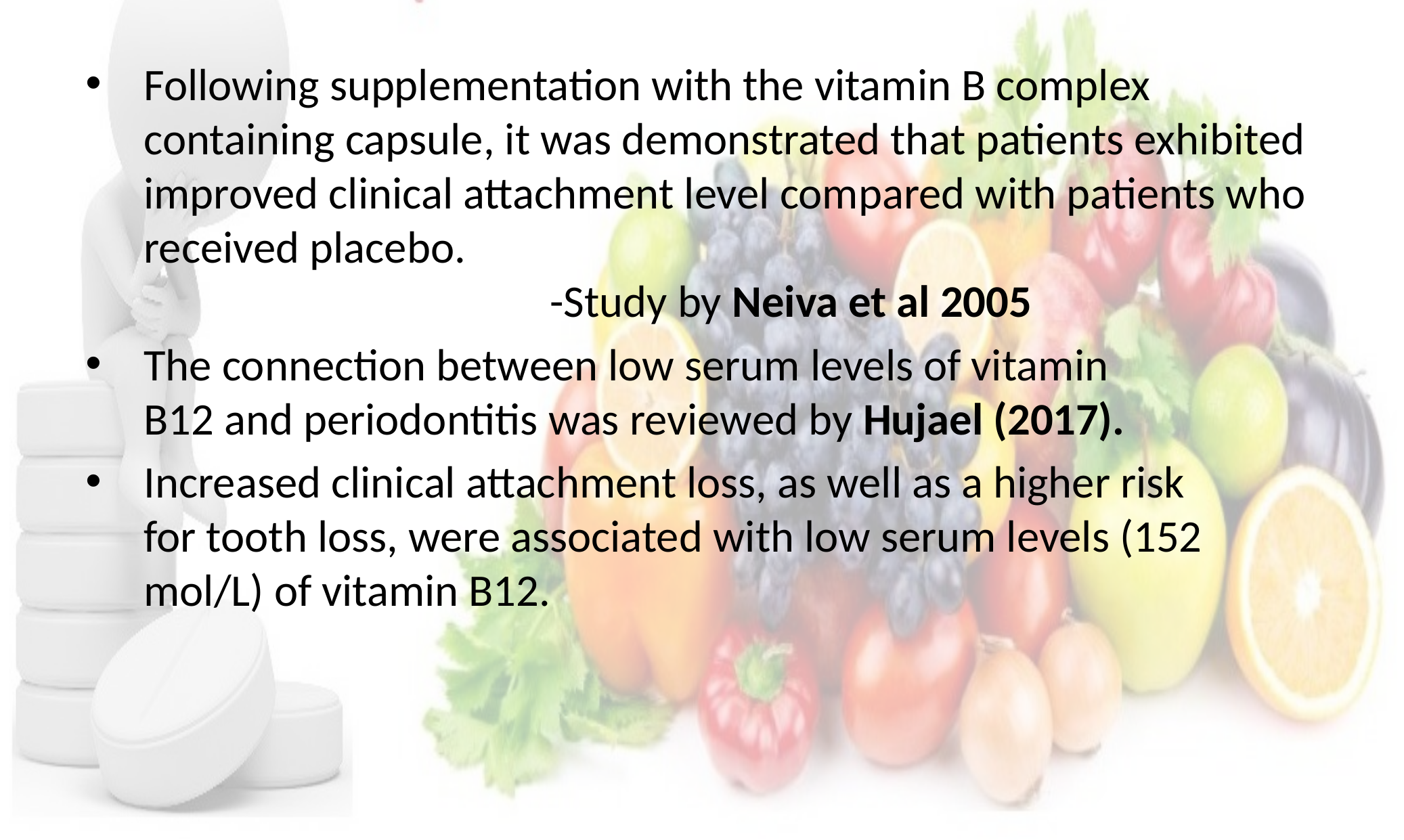

Following supplementation with the vitamin B complex containing capsule, it was demonstrated that patients exhibited
improved clinical attachment level compared with patients who
received placebo.
				-Study by Neiva et al 2005
The connection between low serum levels of vitamin
B12 and periodontitis was reviewed by Hujael (2017).
Increased clinical attachment loss, as well as a higher risk
for tooth loss, were associated with low serum levels (152 mol/L) of vitamin B12.